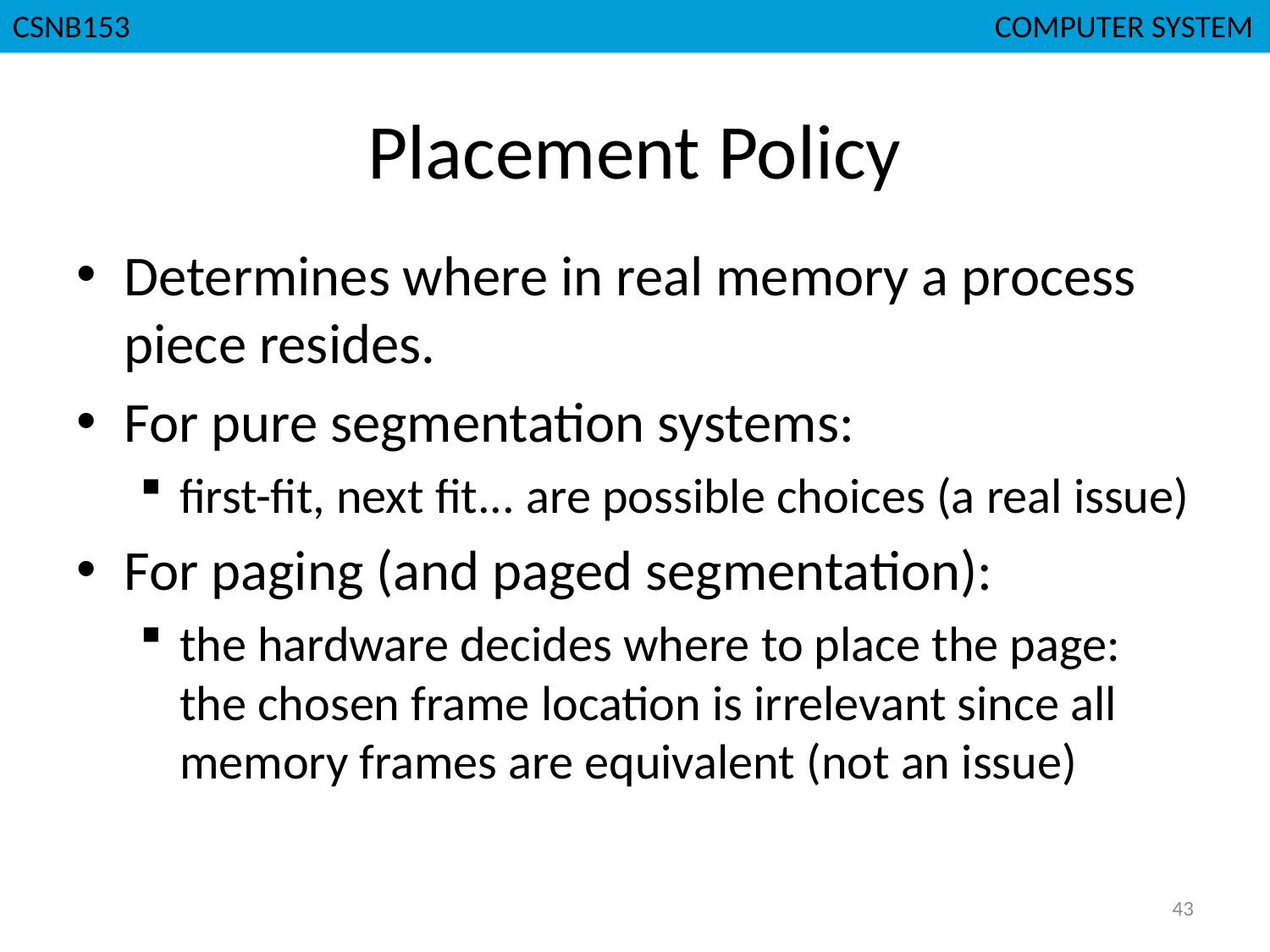

# Placement Policy
Determines where in real memory a process piece resides.
For pure segmentation systems:
first-fit, next fit... are possible choices (a real issue)
For paging (and paged segmentation):
the hardware decides where to place the page: the chosen frame location is irrelevant since all memory frames are equivalent (not an issue)
43